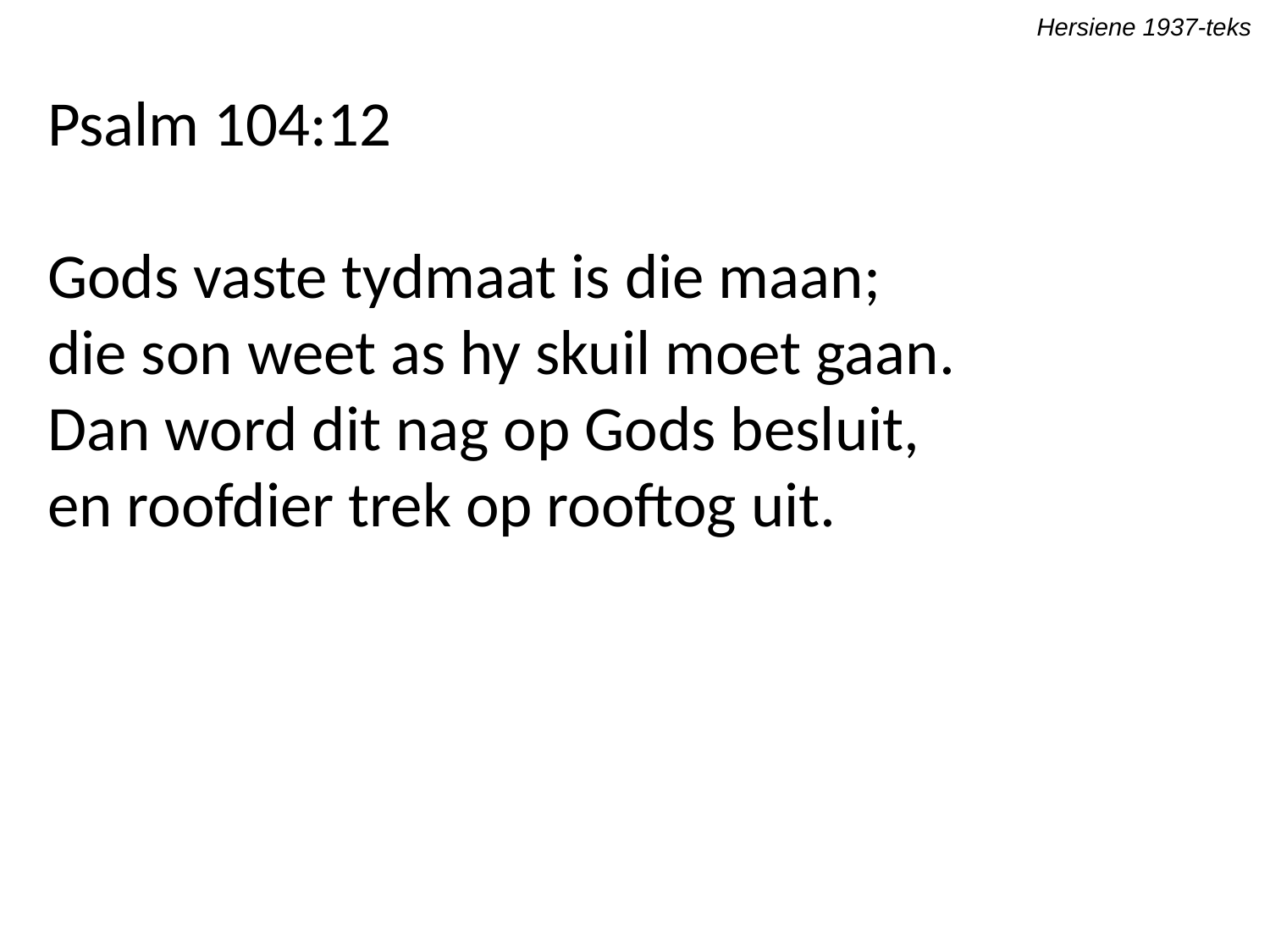

Hersiene 1937-teks
Psalm 104:12

Gods vaste tydmaat is die maan;
die son weet as hy skuil moet gaan.
Dan word dit nag op Gods besluit,
en roofdier trek op rooftog uit.